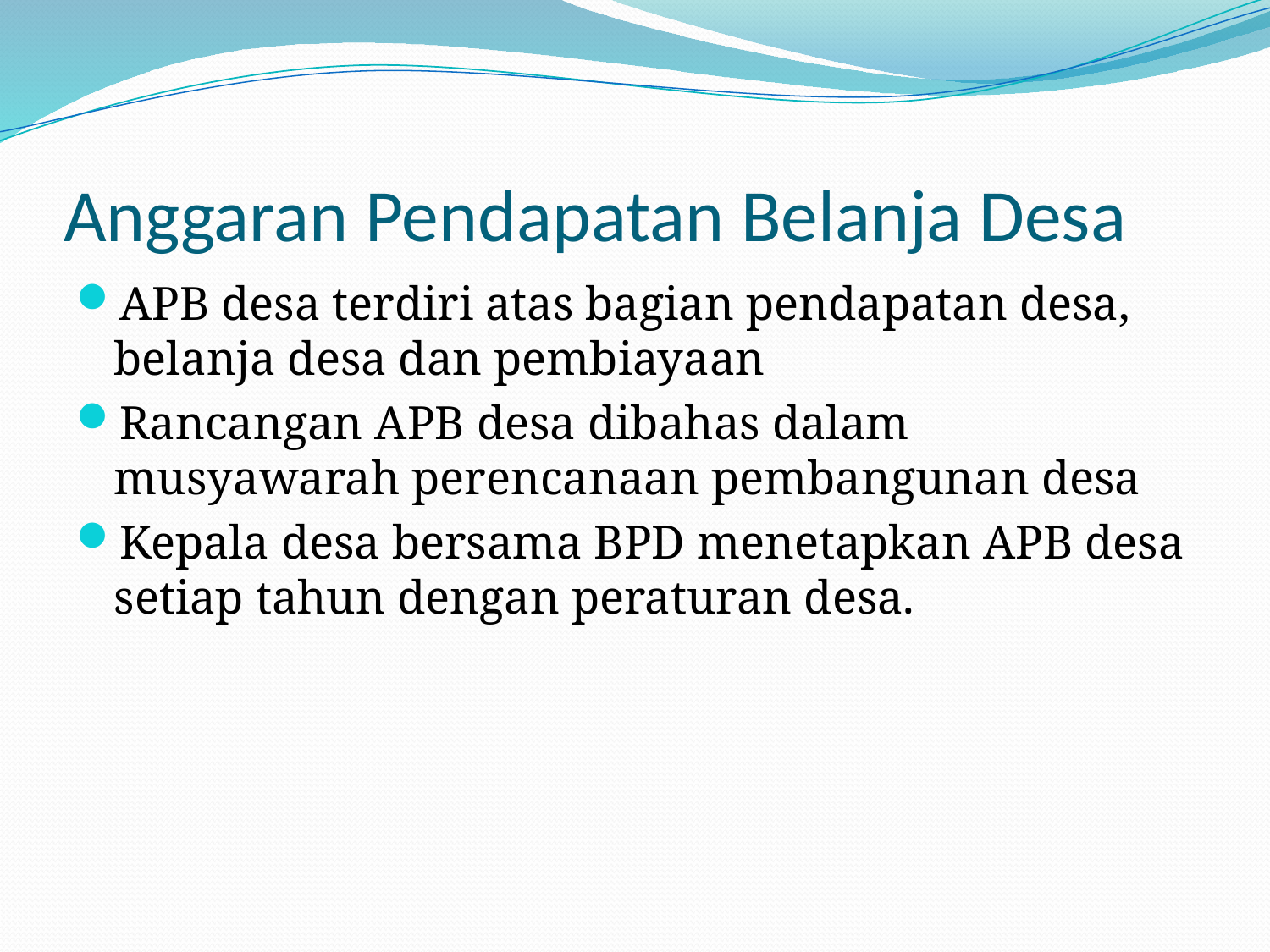

# Anggaran Pendapatan Belanja Desa
APB desa terdiri atas bagian pendapatan desa, belanja desa dan pembiayaan
Rancangan APB desa dibahas dalam musyawarah perencanaan pembangunan desa
Kepala desa bersama BPD menetapkan APB desa setiap tahun dengan peraturan desa.